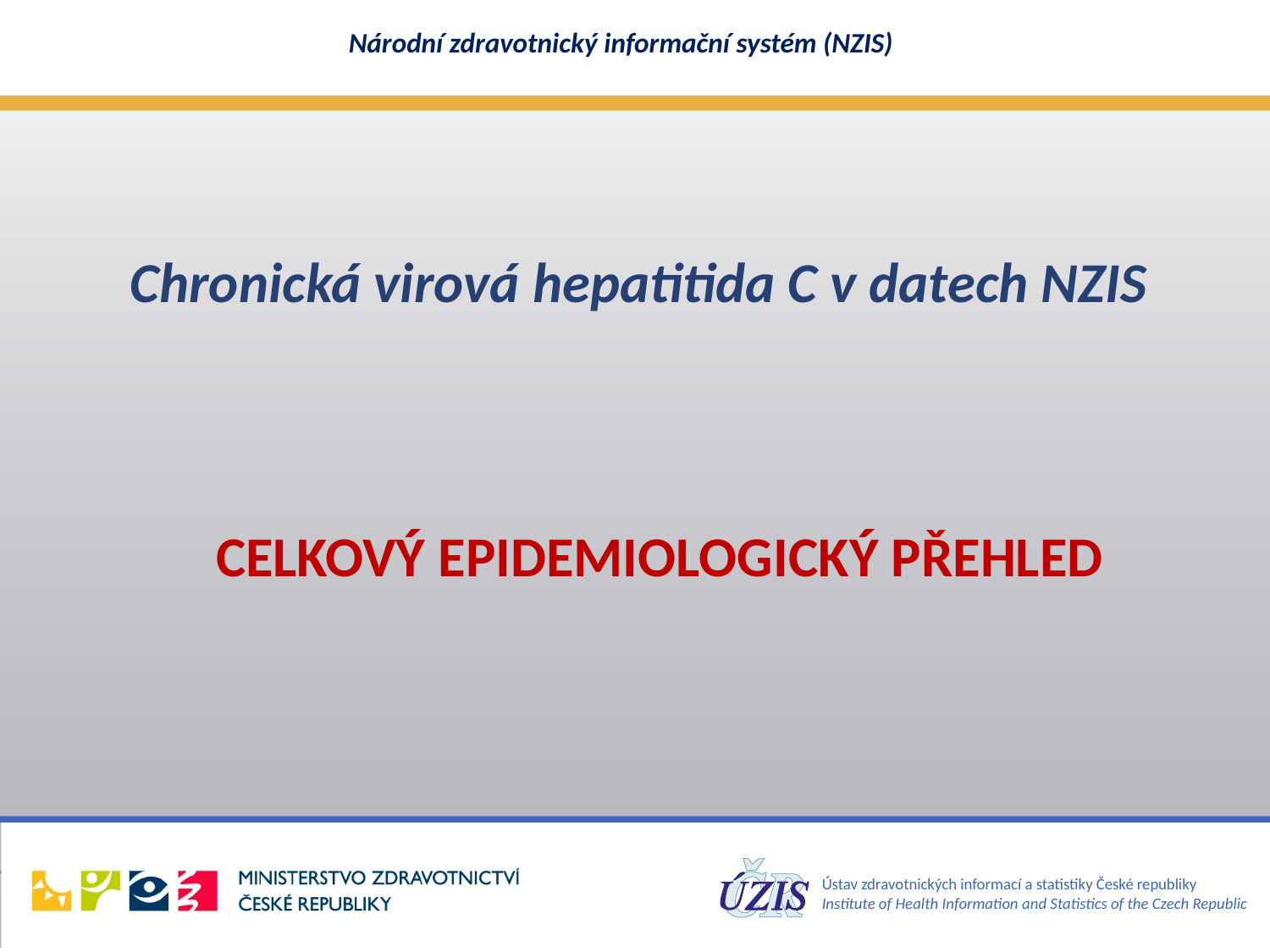

# Chronická virová hepatitida C v datech NZIS
CELKOVÝ EPIDEMIOLOGICKÝ PŘEHLED